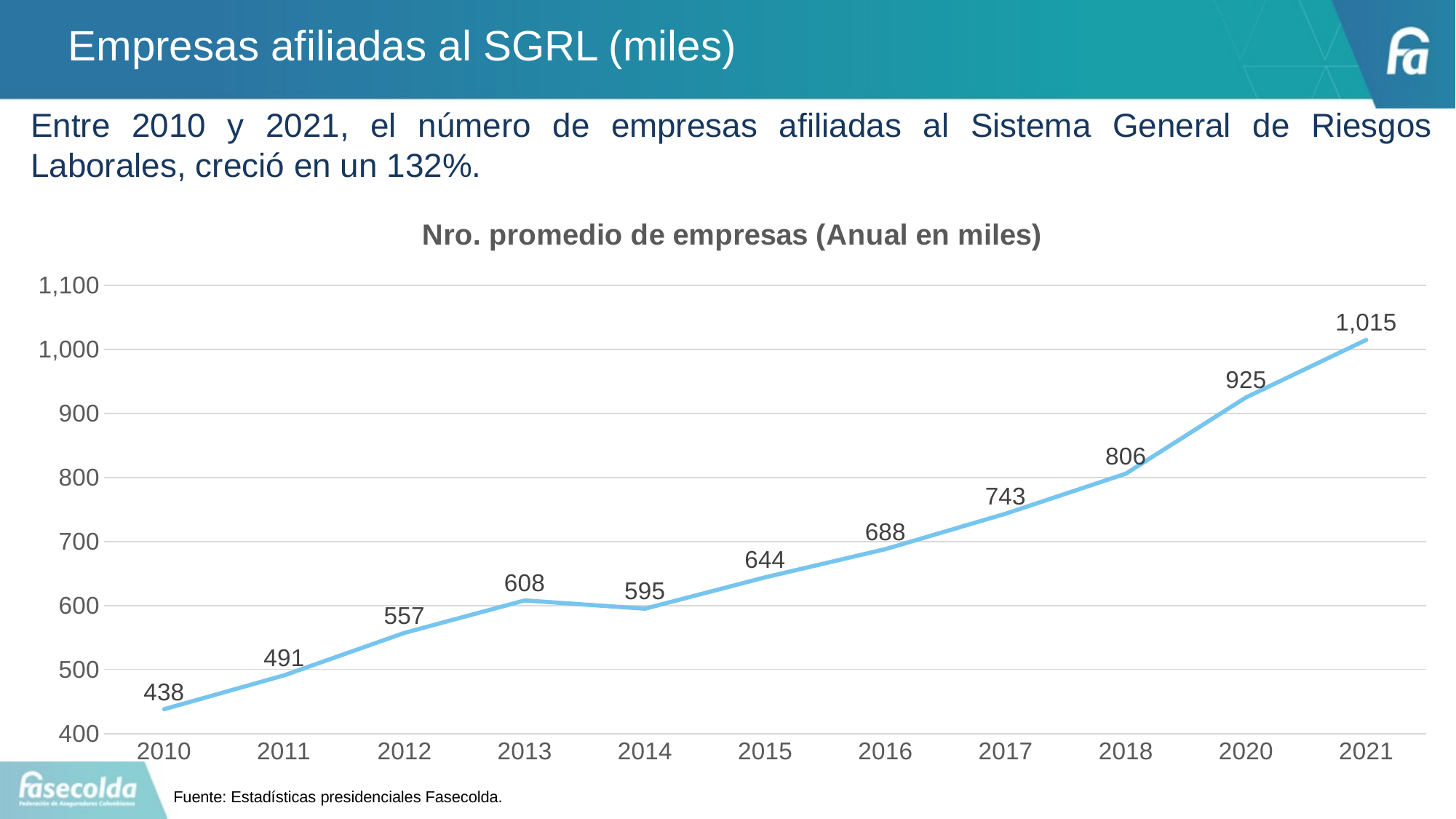

# Empresas afiliadas al SGRL (miles)
Entre 2010 y 2021, el número de empresas afiliadas al Sistema General de Riesgos Laborales, creció en un 132%.

### Chart: Nro. promedio de empresas (Anual en miles)

| Category |  |
|---|---|
| 2010 | 438.081 |
| 2011 | 491.054 |
| 2012 | 557.376 |
| 2013 | 607.959 |
| 2014 | 595.062 |
| 2015 | 644.011 |
| 2016 | 688.106 |
| 2017 | 743.448 |
| 2018 | 806.0 |
| 2020 | 925.134 |
| 2021 | 1014.9655 |
Fuente: Estadísticas presidenciales Fasecolda.